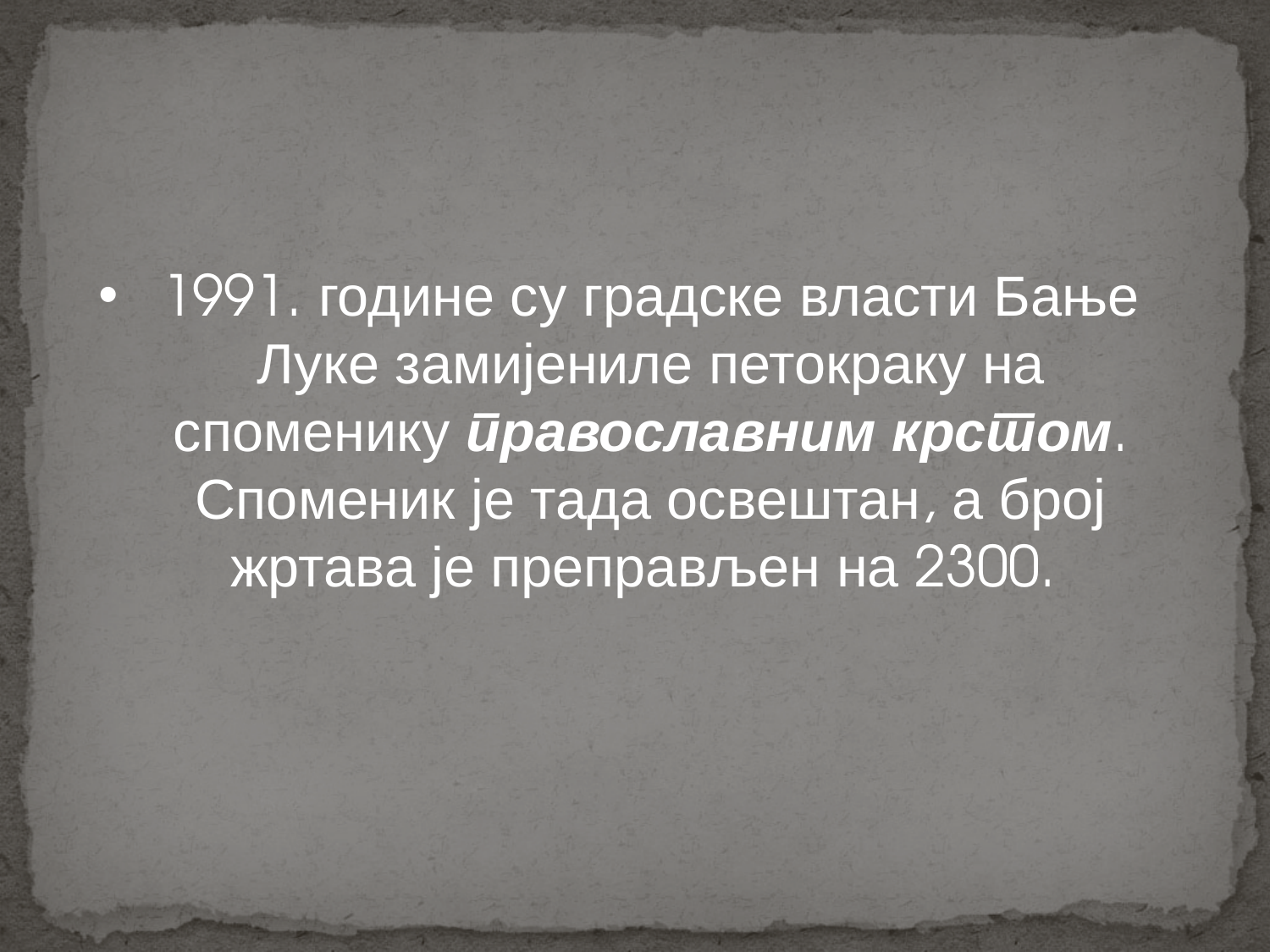

1991. године су градске власти Бање Луке замијениле петокраку на споменику православним крстом. Споменик је тада освештан, а број жртава је преправљен на 2300.